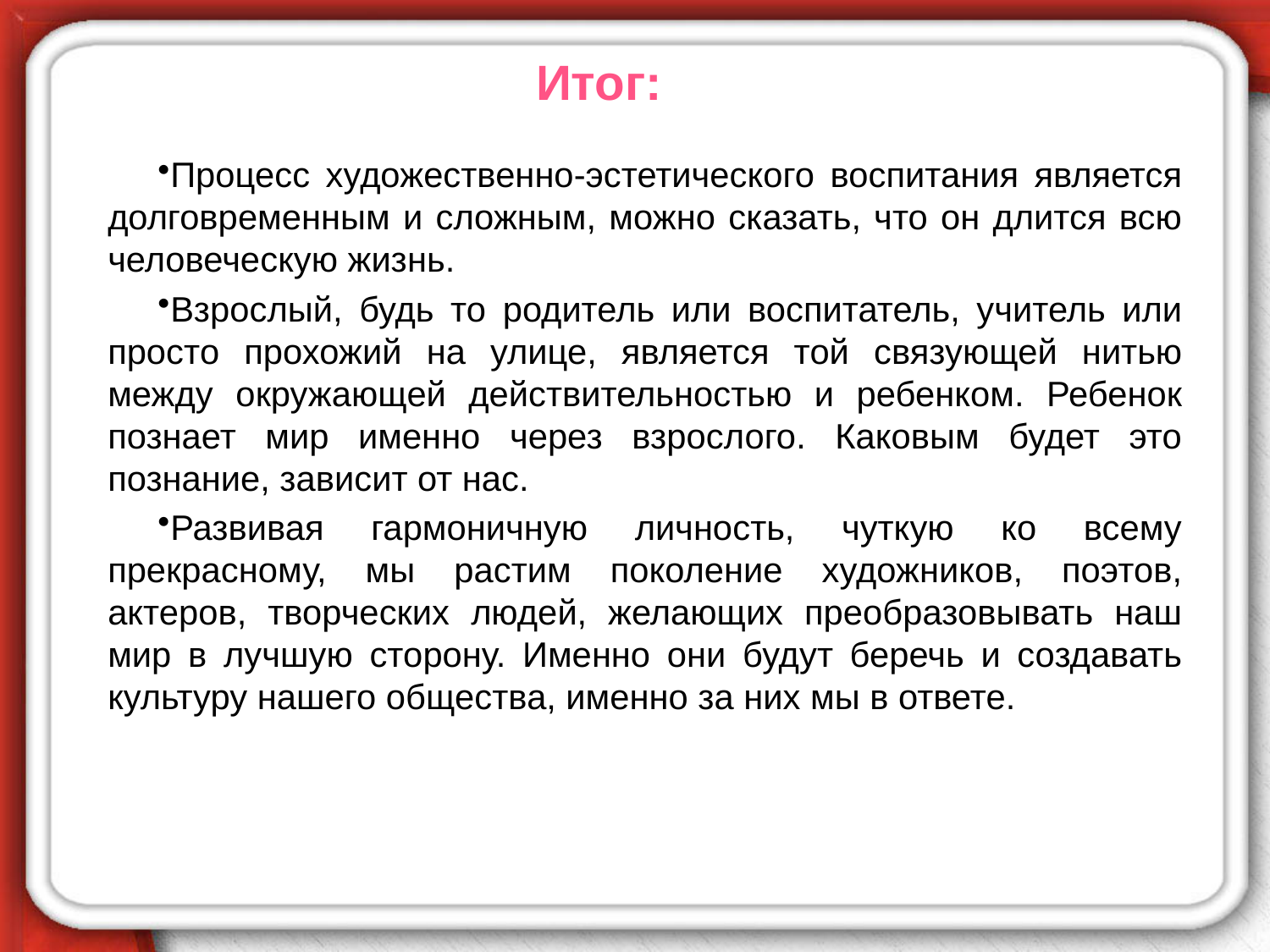

# Итог:
Процесс художественно-эстетического воспитания является долговременным и сложным, можно сказать, что он длится всю человеческую жизнь.
Взрослый, будь то родитель или воспитатель, учитель или просто прохожий на улице, является той связующей нитью между окружающей действительностью и ребенком. Ребенок познает мир именно через взрослого. Каковым будет это познание, зависит от нас.
Развивая гармоничную личность, чуткую ко всему прекрасному, мы растим поколение художников, поэтов, актеров, творческих людей, желающих преобразовывать наш мир в лучшую сторону. Именно они будут беречь и создавать культуру нашего общества, именно за них мы в ответе.